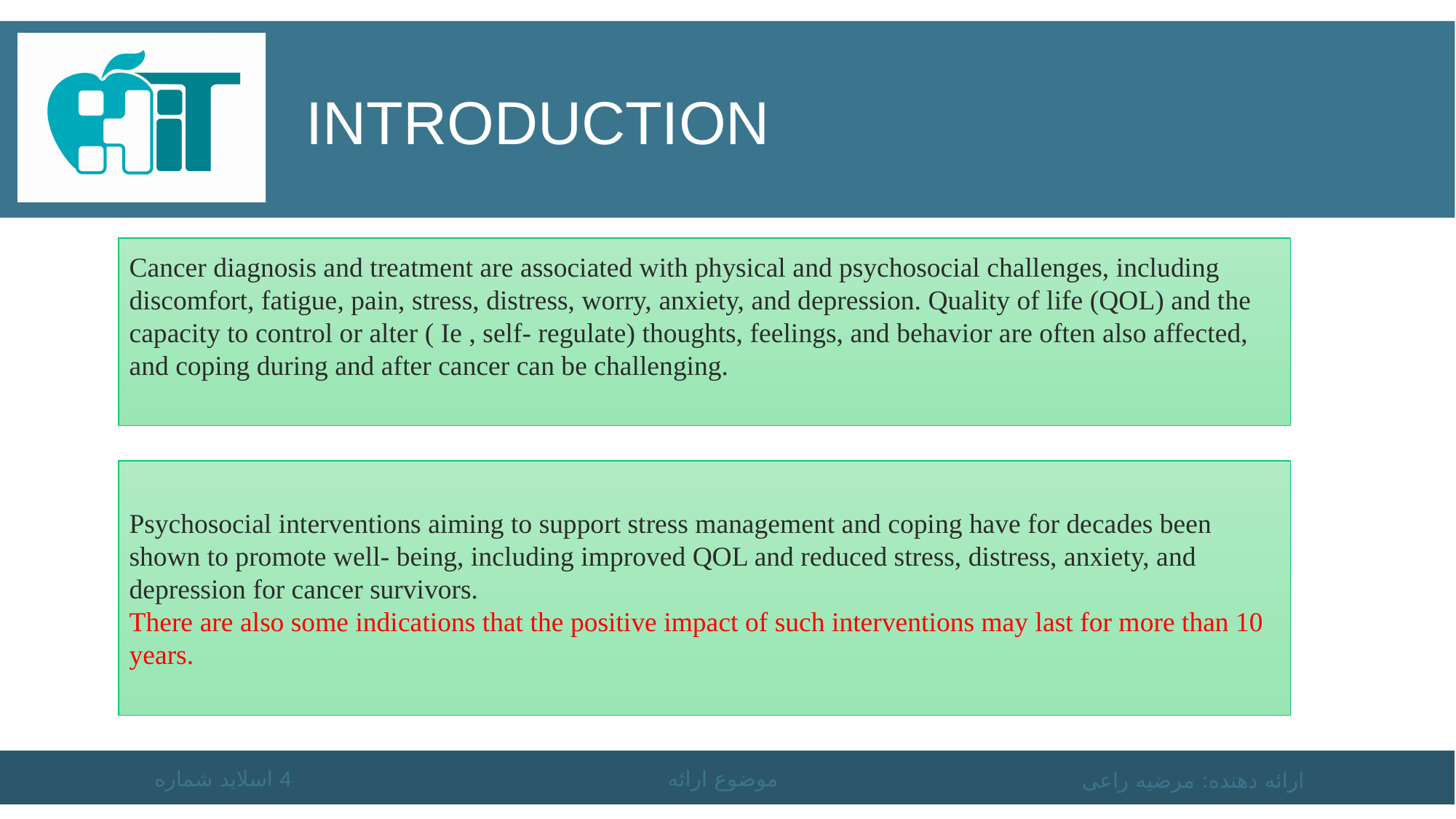

# Introduction
Cancer diagnosis and treatment are associated with physical and psychosocial challenges, including discomfort, fatigue, pain, stress, distress, worry, anxiety, and depression. Quality of life (QOL) and the capacity to control or alter ( Ie , self- regulate) thoughts, feelings, and behavior are often also affected, and coping during and after cancer can be challenging.

Psychosocial interventions aiming to support stress management and coping have for decades been shown to promote well- being, including improved QOL and reduced stress, distress, anxiety, and depression for cancer survivors.
There are also some indications that the positive impact of such interventions may last for more than 10 years.
اسلاید شماره 4
موضوع ارائه
ارائه دهنده: مرضیه راعی